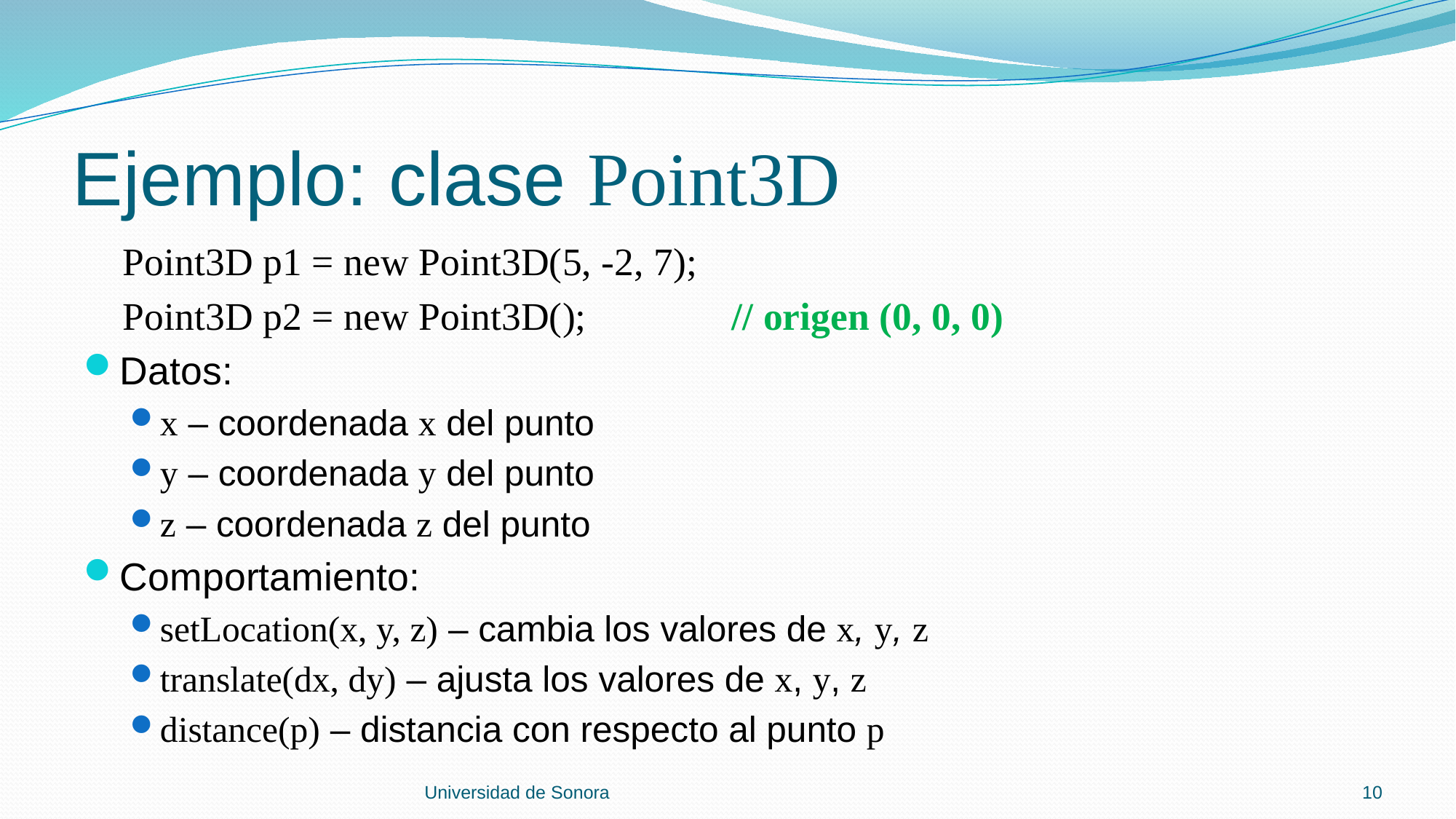

# Ejemplo: clase Point3D
    Point3D p1 = new Point3D(5, -2, 7);
    Point3D p2 = new Point3D();		// origen (0, 0, 0)
Datos:
x – coordenada x del punto
y – coordenada y del punto
z – coordenada z del punto
Comportamiento:
setLocation(x, y, z) – cambia los valores de x, y, z
translate(dx, dy) – ajusta los valores de x, y, z
distance(p) – distancia con respecto al punto p
Universidad de Sonora
10